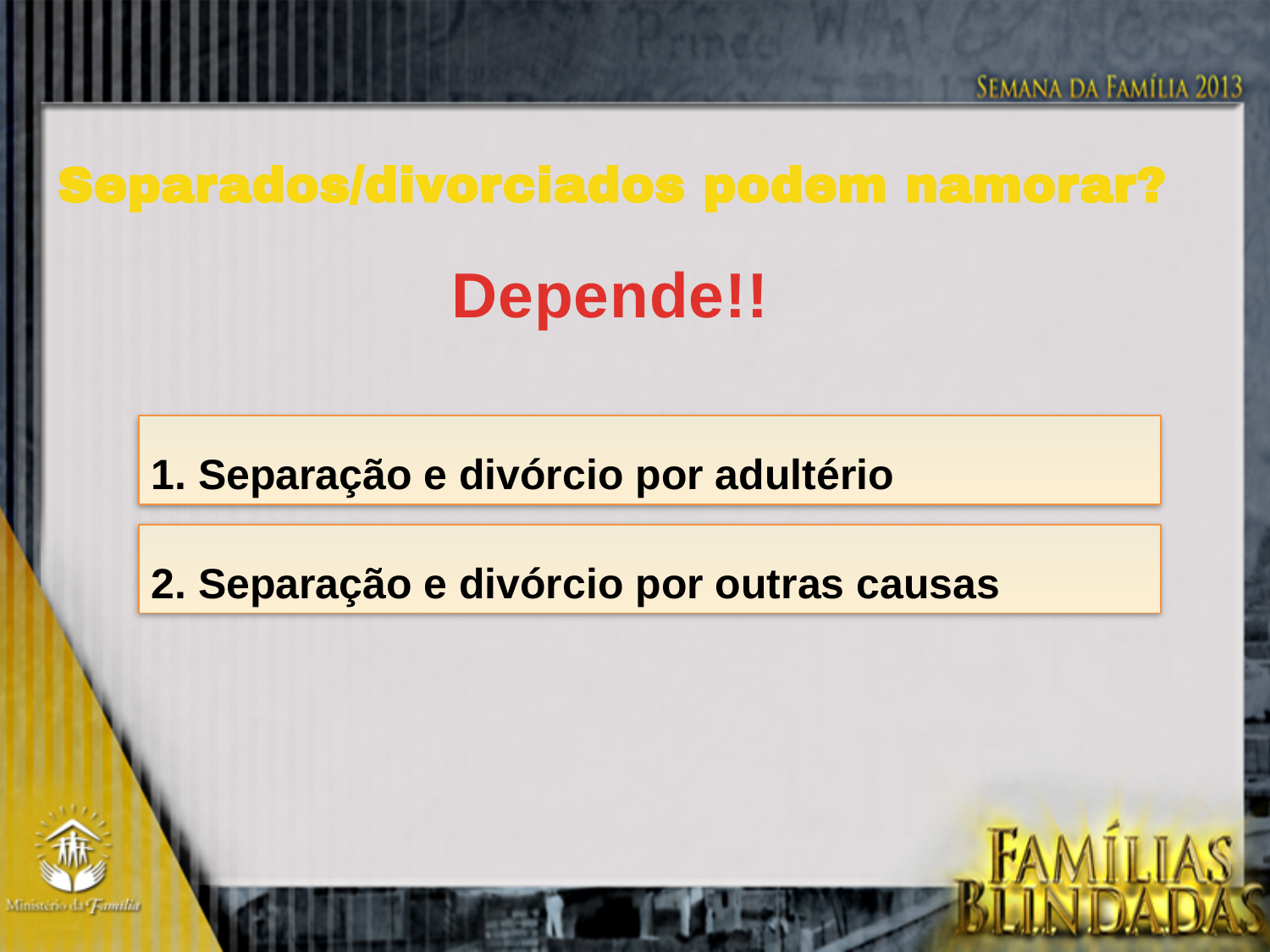

Separados/divorciados podem namorar?
Depende!!
1. Separação e divórcio por adultério
2. Separação e divórcio por outras causas